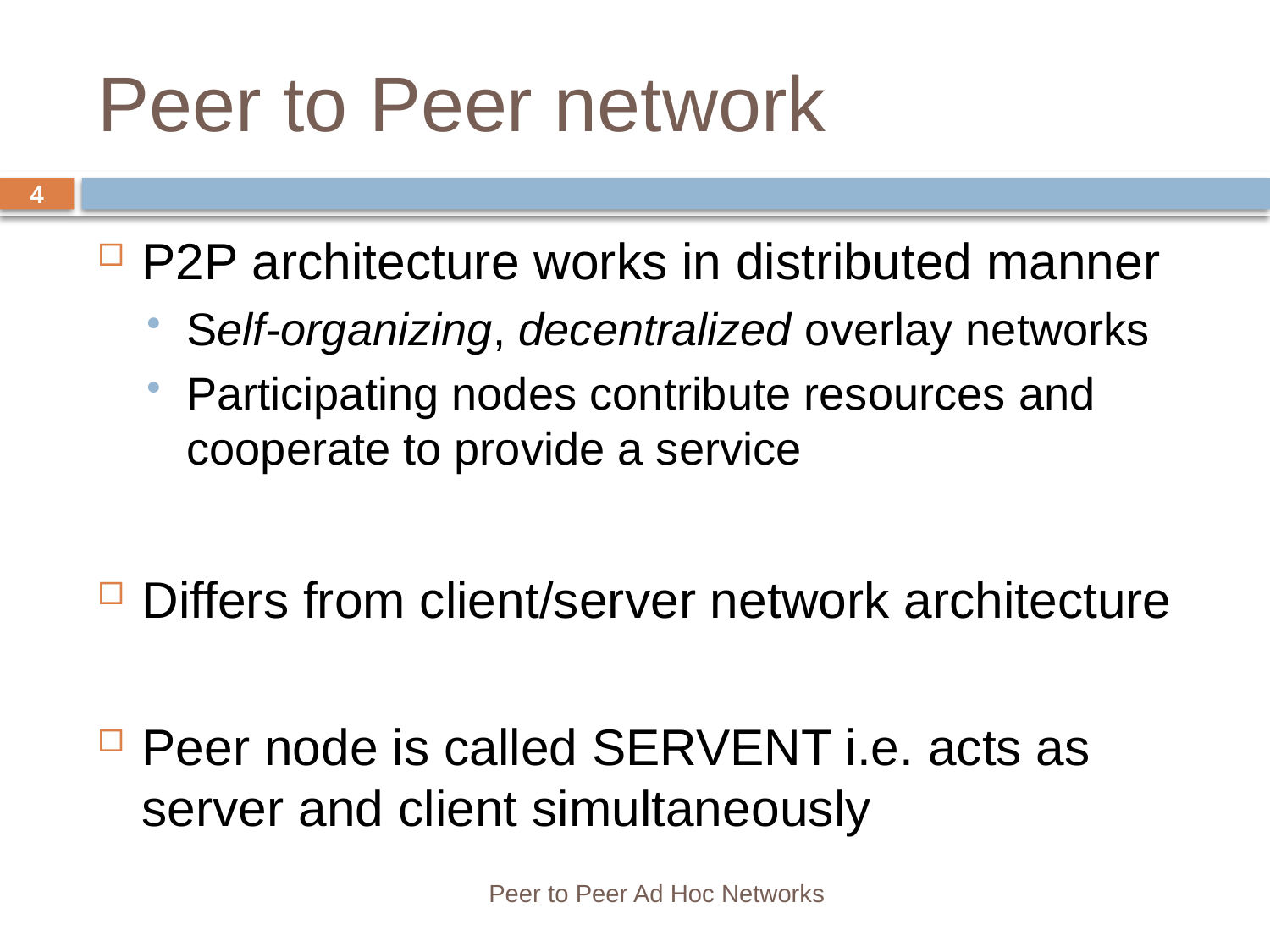

# Peer to Peer network
4
P2P architecture works in distributed manner
Self-organizing, decentralized overlay networks
Participating nodes contribute resources and cooperate to provide a service

Differs from client/server network architecture

Peer node is called SERVENT i.e. acts as server and client simultaneously
Peer to Peer Ad Hoc Networks